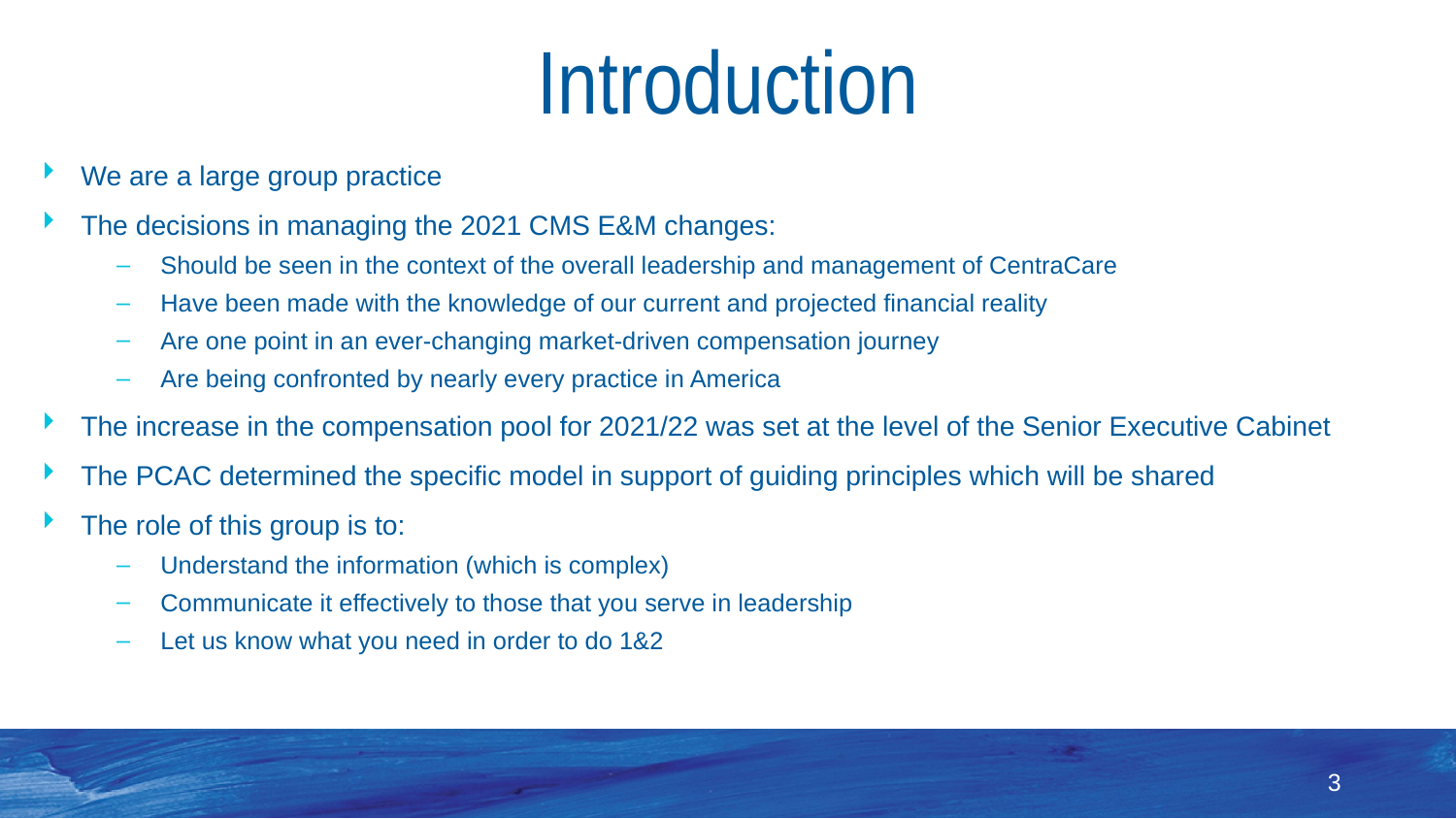

# Introduction
We are a large group practice
The decisions in managing the 2021 CMS E&M changes:
Should be seen in the context of the overall leadership and management of CentraCare
Have been made with the knowledge of our current and projected financial reality
Are one point in an ever-changing market-driven compensation journey
Are being confronted by nearly every practice in America
The increase in the compensation pool for 2021/22 was set at the level of the Senior Executive Cabinet
The PCAC determined the specific model in support of guiding principles which will be shared
The role of this group is to:
Understand the information (which is complex)
Communicate it effectively to those that you serve in leadership
Let us know what you need in order to do 1&2
3